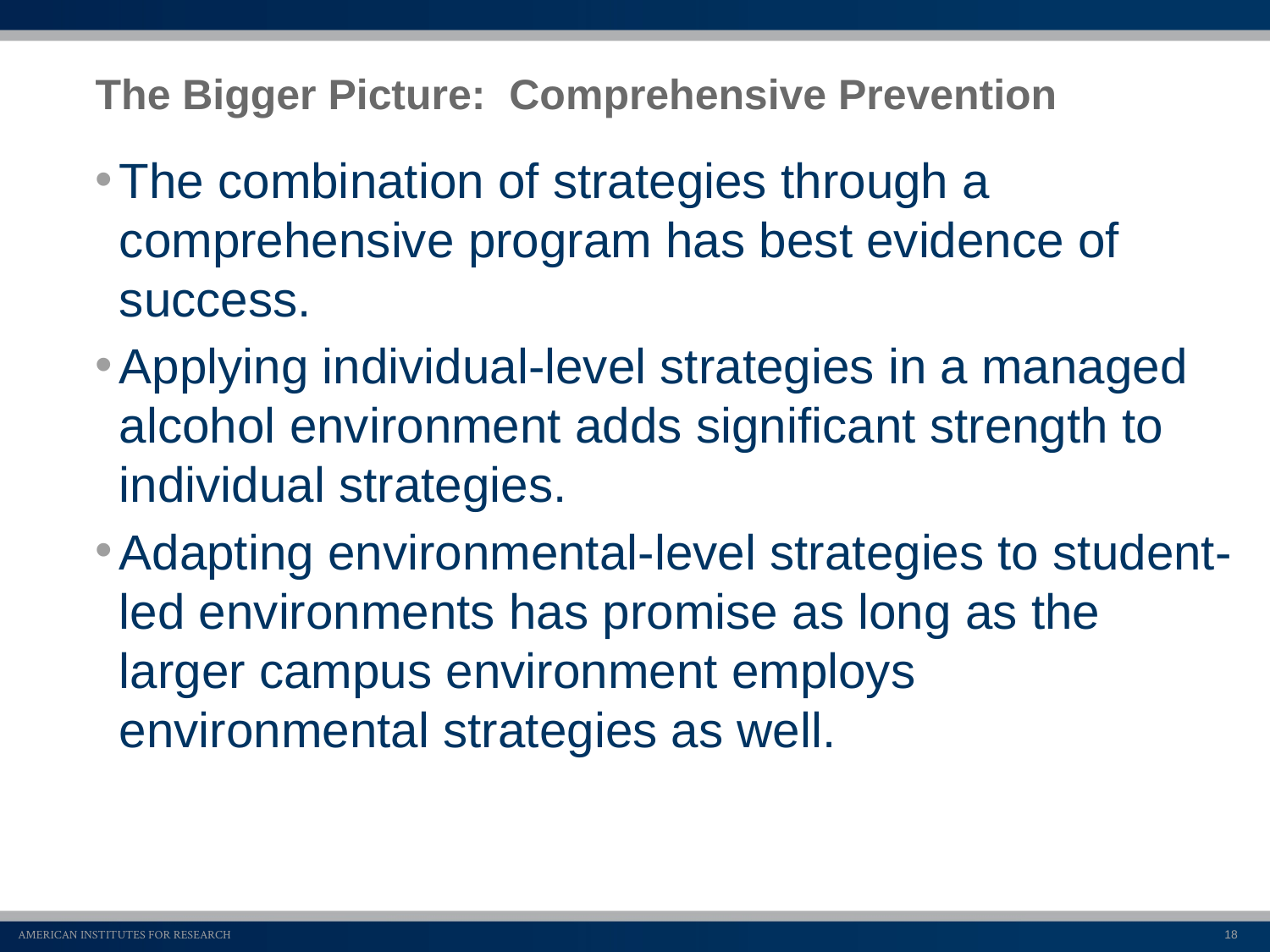

# The Bigger Picture:  Comprehensive Prevention
The combination of strategies through a comprehensive program has best evidence of success.
Applying individual-level strategies in a managed alcohol environment adds significant strength to individual strategies.
Adapting environmental-level strategies to student-led environments has promise as long as the larger campus environment employs environmental strategies as well.

18